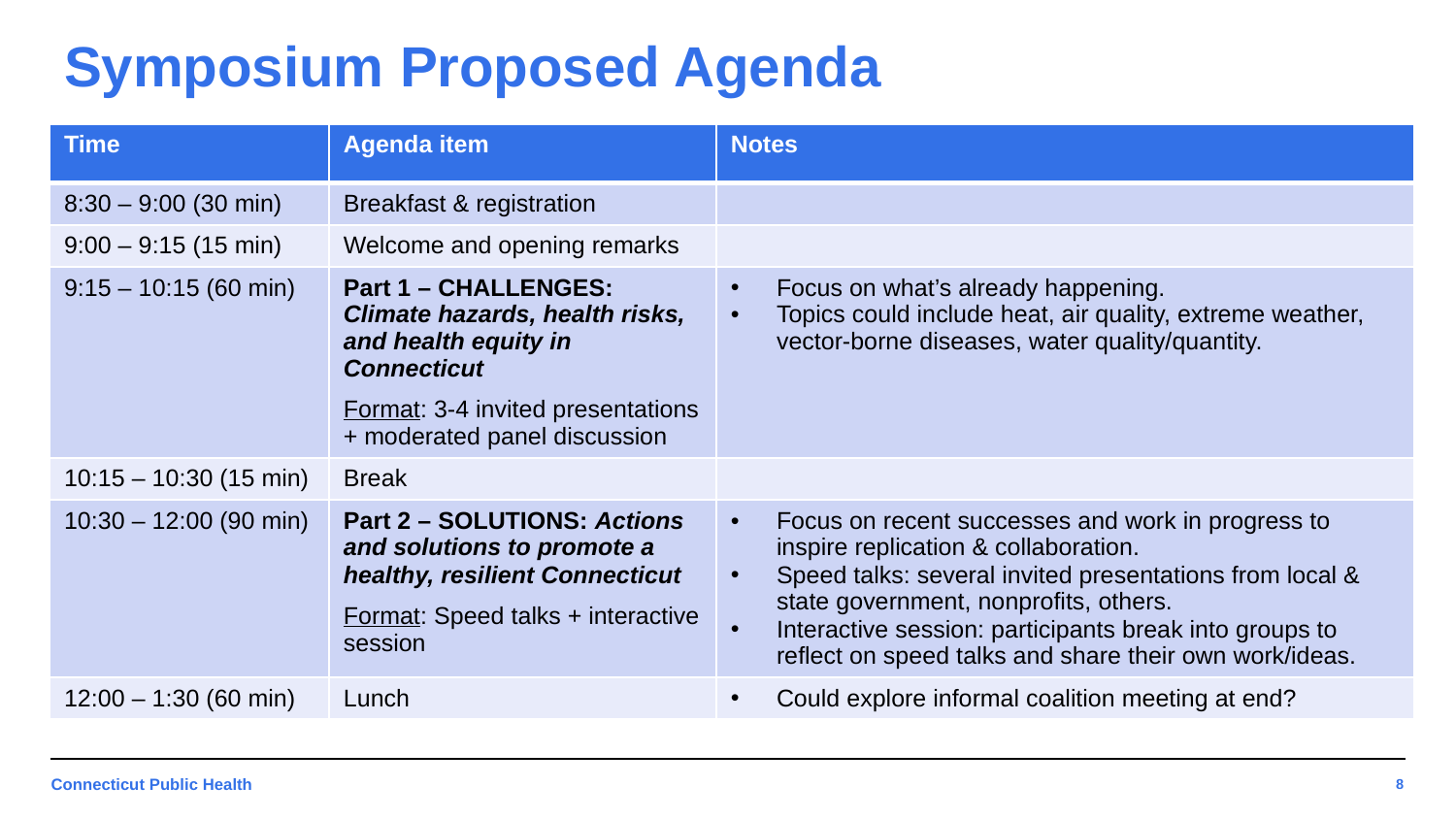

# Symposium Proposed Agenda
| Time | Agenda item | Notes |
| --- | --- | --- |
| 8:30 – 9:00 (30 min) | Breakfast & registration |  |
| 9:00 – 9:15 (15 min) | Welcome and opening remarks |  |
| 9:15 – 10:15 (60 min) | Part 1 – CHALLENGES: Climate hazards, health risks, and health equity in Connecticut Format: 3-4 invited presentations + moderated panel discussion | Focus on what’s already happening. Topics could include heat, air quality, extreme weather, vector-borne diseases, water quality/quantity. |
| 10:15 – 10:30 (15 min) | Break |  |
| 10:30 – 12:00 (90 min) | Part 2 – SOLUTIONS: Actions and solutions to promote a healthy, resilient Connecticut Format: Speed talks + interactive session | Focus on recent successes and work in progress to inspire replication & collaboration. Speed talks: several invited presentations from local & state government, nonprofits, others. Interactive session: participants break into groups to reflect on speed talks and share their own work/ideas. |
| 12:00 – 1:30 (60 min) | Lunch | Could explore informal coalition meeting at end? |